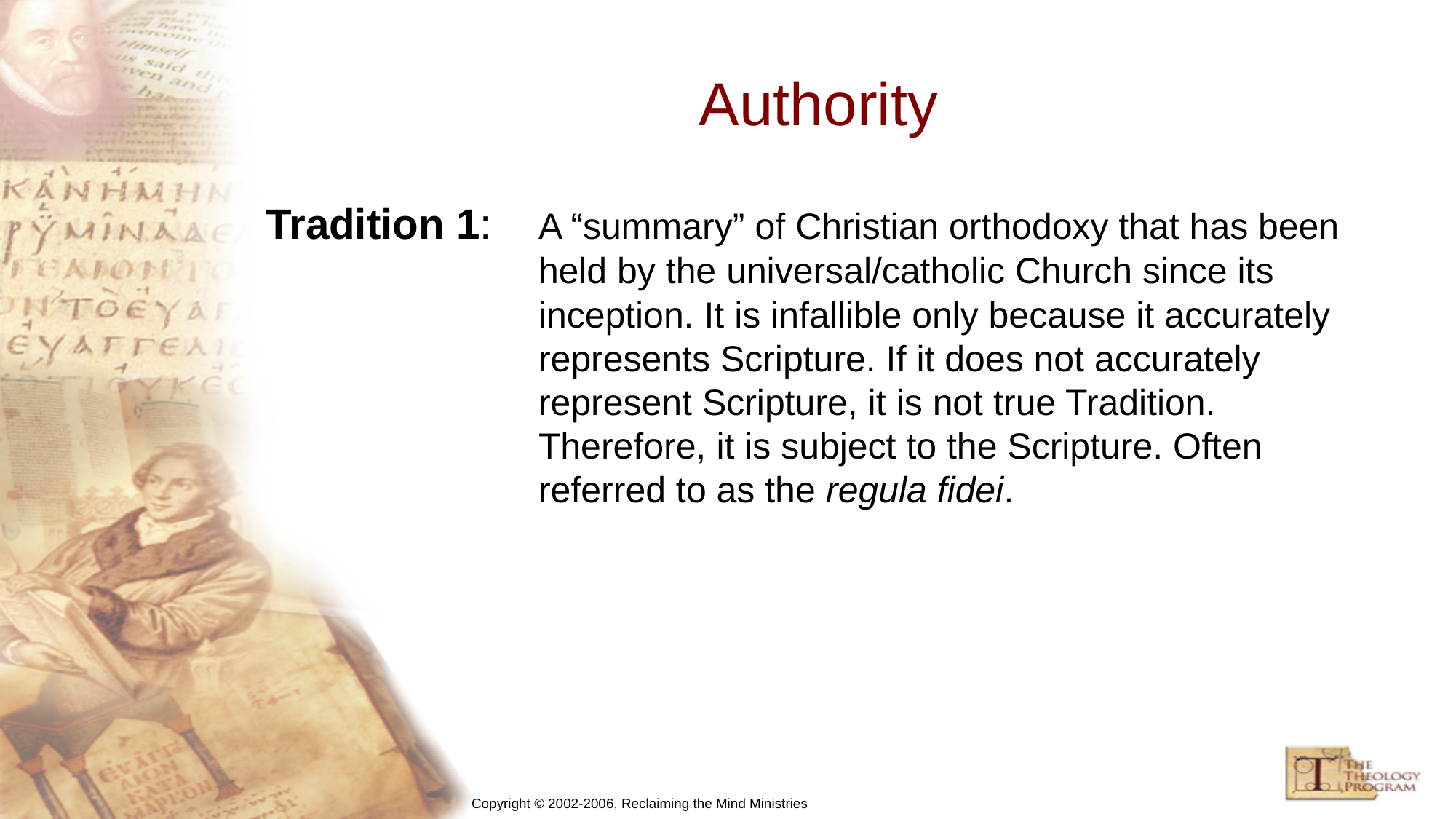

# Authority
Tradition 1: 	A “summary” of Christian orthodoxy that has been held by the universal/catholic Church since its inception. It is infallible only because it accurately represents Scripture. If it does not accurately represent Scripture, it is not true Tradition. Therefore, it is subject to the Scripture. Often referred to as the regula fidei.